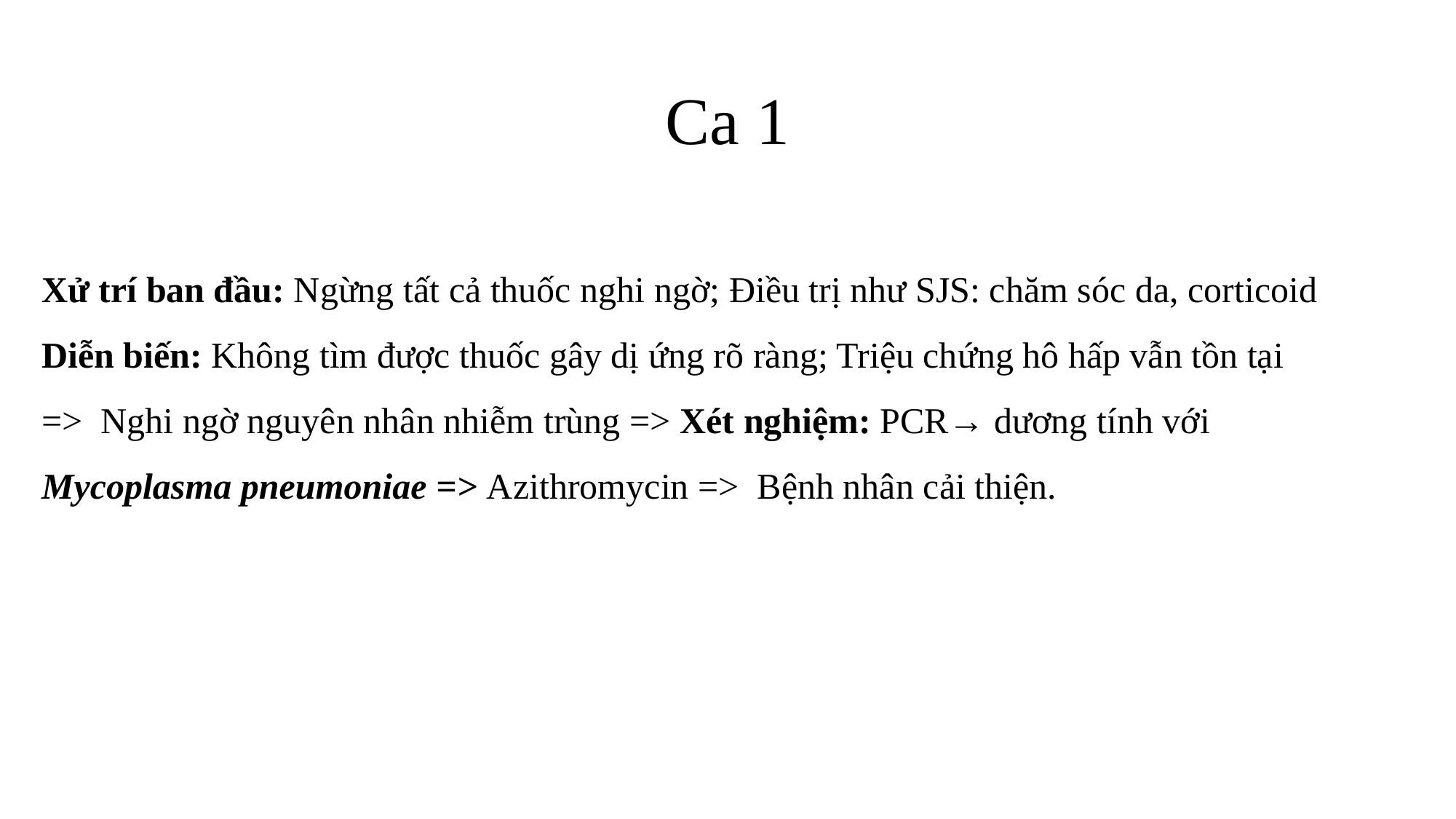

# Ca 1
Xử trí ban đầu: Ngừng tất cả thuốc nghi ngờ; Điều trị như SJS: chăm sóc da, corticoid
Diễn biến: Không tìm được thuốc gây dị ứng rõ ràng; Triệu chứng hô hấp vẫn tồn tại
=>  Nghi ngờ nguyên nhân nhiễm trùng => Xét nghiệm: PCR→ dương tính với Mycoplasma pneumoniae => Azithromycin =>  Bệnh nhân cải thiện.